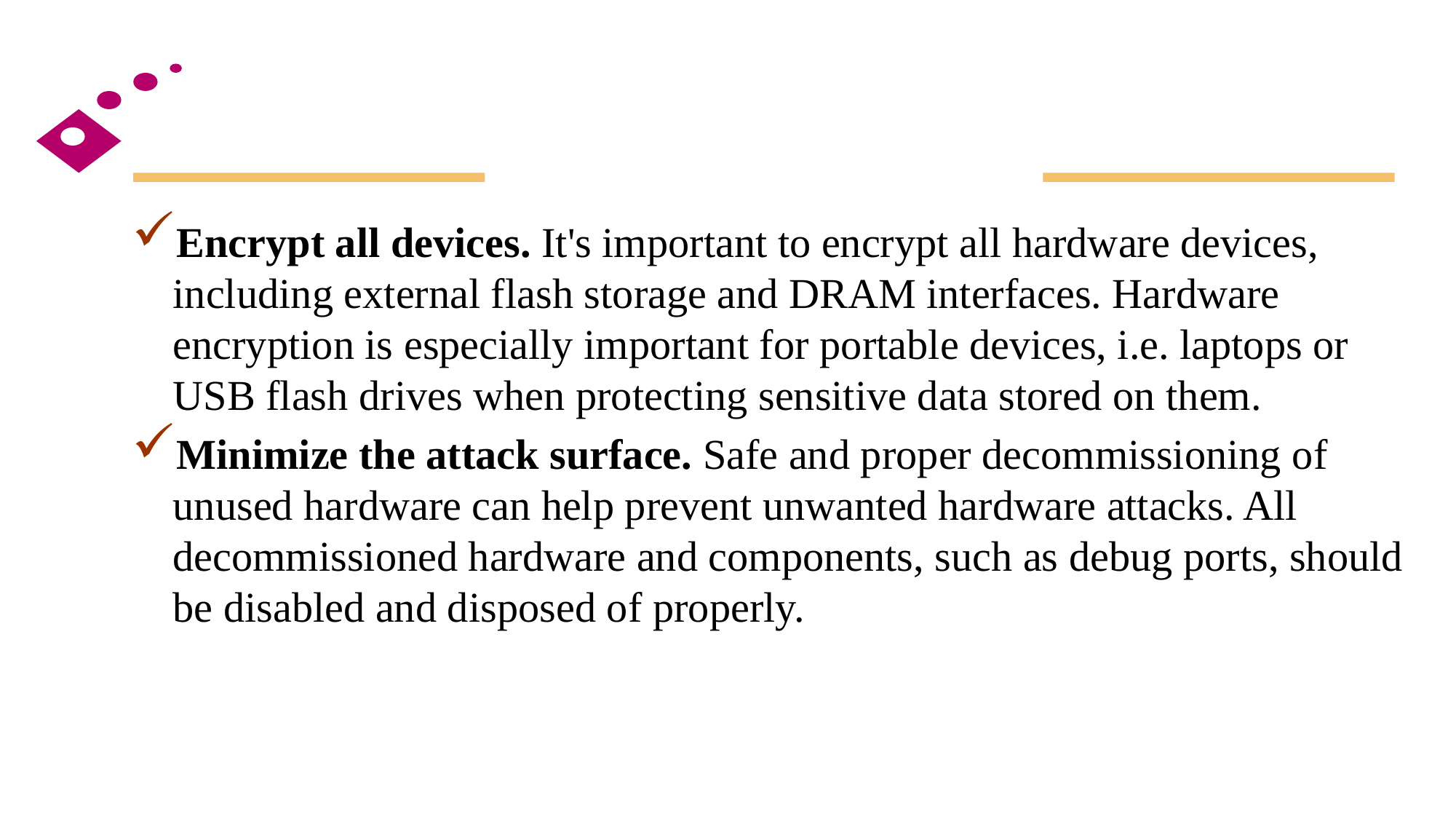

#
Encrypt all devices. It's important to encrypt all hardware devices, including external flash storage and DRAM interfaces. Hardware encryption is especially important for portable devices, i.e. laptops or USB flash drives when protecting sensitive data stored on them.
Minimize the attack surface. Safe and proper decommissioning of unused hardware can help prevent unwanted hardware attacks. All decommissioned hardware and components, such as debug ports, should be disabled and disposed of properly.